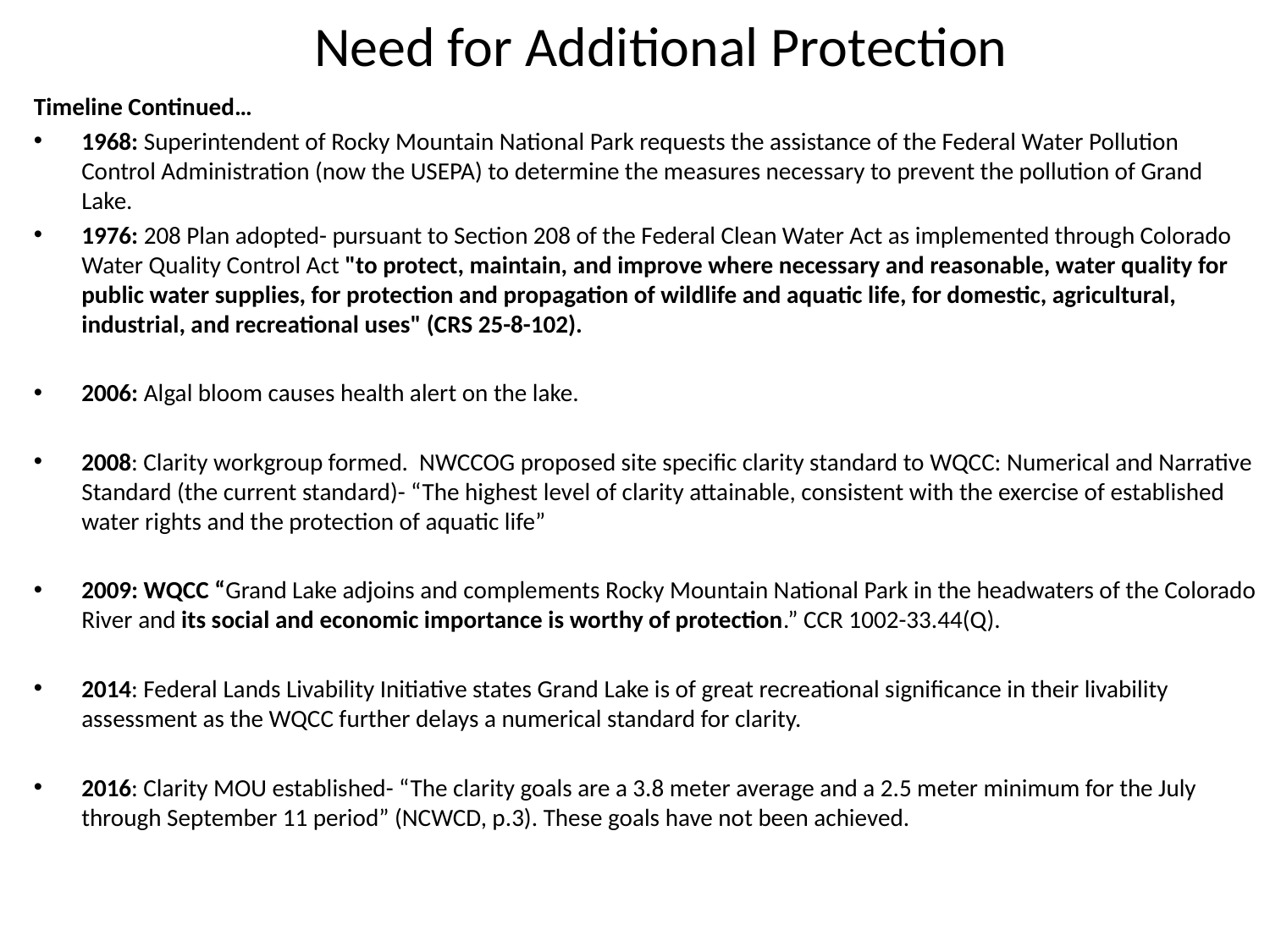

# Need for Additional Protection
Timeline Continued…
1968: Superintendent of Rocky Mountain National Park requests the assistance of the Federal Water Pollution Control Administration (now the USEPA) to determine the measures necessary to prevent the pollution of Grand Lake.
1976: 208 Plan adopted- pursuant to Section 208 of the Federal Clean Water Act as implemented through Colorado Water Quality Control Act "to protect, maintain, and improve where necessary and reasonable, water quality for public water supplies, for protection and propagation of wildlife and aquatic life, for domestic, agricultural, industrial, and recreational uses" (CRS 25-8-102).

2006: Algal bloom causes health alert on the lake.

2008: Clarity workgroup formed.  NWCCOG proposed site specific clarity standard to WQCC: Numerical and Narrative Standard (the current standard)- “The highest level of clarity attainable, consistent with the exercise of established water rights and the protection of aquatic life”

2009: WQCC “Grand Lake adjoins and complements Rocky Mountain National Park in the headwaters of the Colorado River and its social and economic importance is worthy of protection.” CCR 1002-33.44(Q).

2014: Federal Lands Livability Initiative states Grand Lake is of great recreational significance in their livability assessment as the WQCC further delays a numerical standard for clarity.

2016: Clarity MOU established- “The clarity goals are a 3.8 meter average and a 2.5 meter minimum for the July through September 11 period” (NCWCD, p.3). These goals have not been achieved.